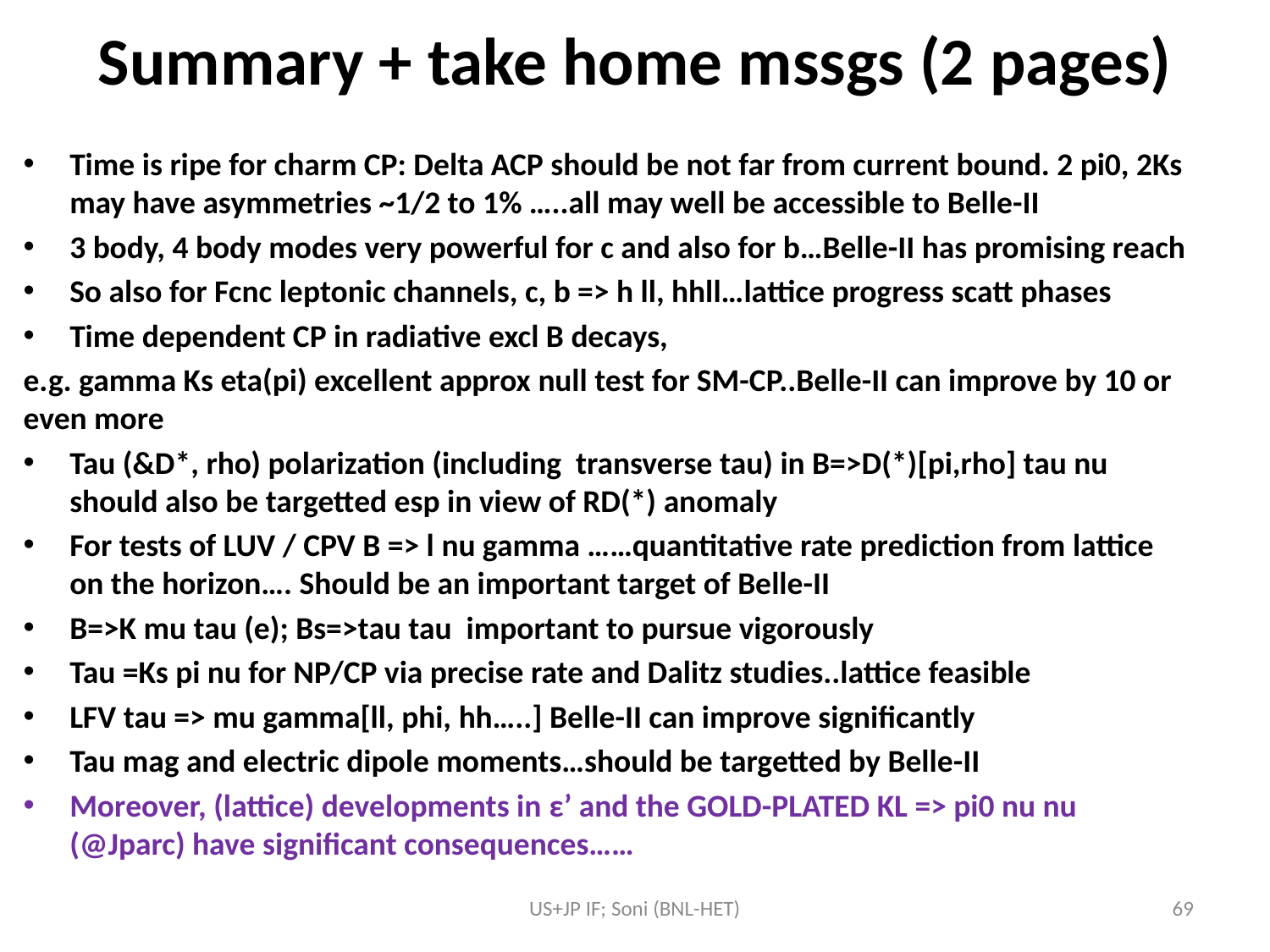

# Summary + take home mssgs (2 pages)
Time is ripe for charm CP: Delta ACP should be not far from current bound. 2 pi0, 2Ks may have asymmetries ~1/2 to 1% …..all may well be accessible to Belle-II
3 body, 4 body modes very powerful for c and also for b…Belle-II has promising reach
So also for Fcnc leptonic channels, c, b => h ll, hhll…lattice progress scatt phases
Time dependent CP in radiative excl B decays,
e.g. gamma Ks eta(pi) excellent approx null test for SM-CP..Belle-II can improve by 10 or even more
Tau (&D*, rho) polarization (including  transverse tau) in B=>D(*)[pi,rho] tau nu should also be targetted esp in view of RD(*) anomaly
For tests of LUV / CPV B => l nu gamma ……quantitative rate prediction from lattice on the horizon…. Should be an important target of Belle-II
B=>K mu tau (e); Bs=>tau tau  important to pursue vigorously
Tau =Ks pi nu for NP/CP via precise rate and Dalitz studies..lattice feasible
LFV tau => mu gamma[ll, phi, hh…..] Belle-II can improve significantly
Tau mag and electric dipole moments…should be targetted by Belle-II
Moreover, (lattice) developments in ε’ and the GOLD-PLATED KL => pi0 nu nu (@Jparc) have significant consequences……

US+JP IF; Soni (BNL-HET)
69